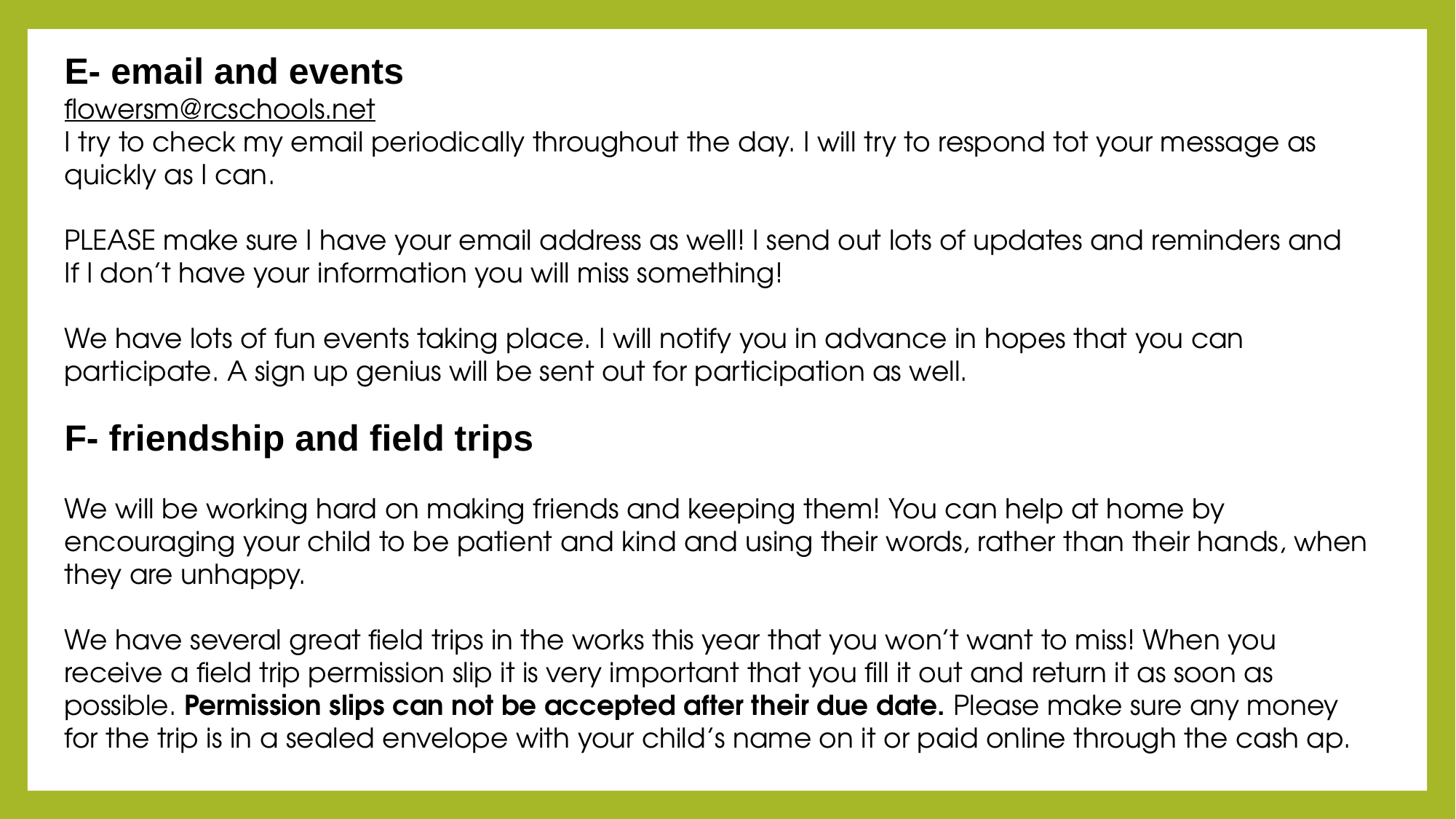

E- email and events
flowersm@rcschools.net
I try to check my email periodically throughout the day. I will try to respond tot your message as quickly as I can.

PLEASE make sure I have your email address as well! I send out lots of updates and reminders and If I don’t have your information you will miss something!

We have lots of fun events taking place. I will notify you in advance in hopes that you can participate. A sign up genius will be sent out for participation as well.

F- friendship and field trips

We will be working hard on making friends and keeping them! You can help at home by encouraging your child to be patient and kind and using their words, rather than their hands, when they are unhappy.

We have several great field trips in the works this year that you won’t want to miss! When you receive a field trip permission slip it is very important that you fill it out and return it as soon as possible. Permission slips can not be accepted after their due date. Please make sure any money for the trip is in a sealed envelope with your child’s name on it or paid online through the cash ap.